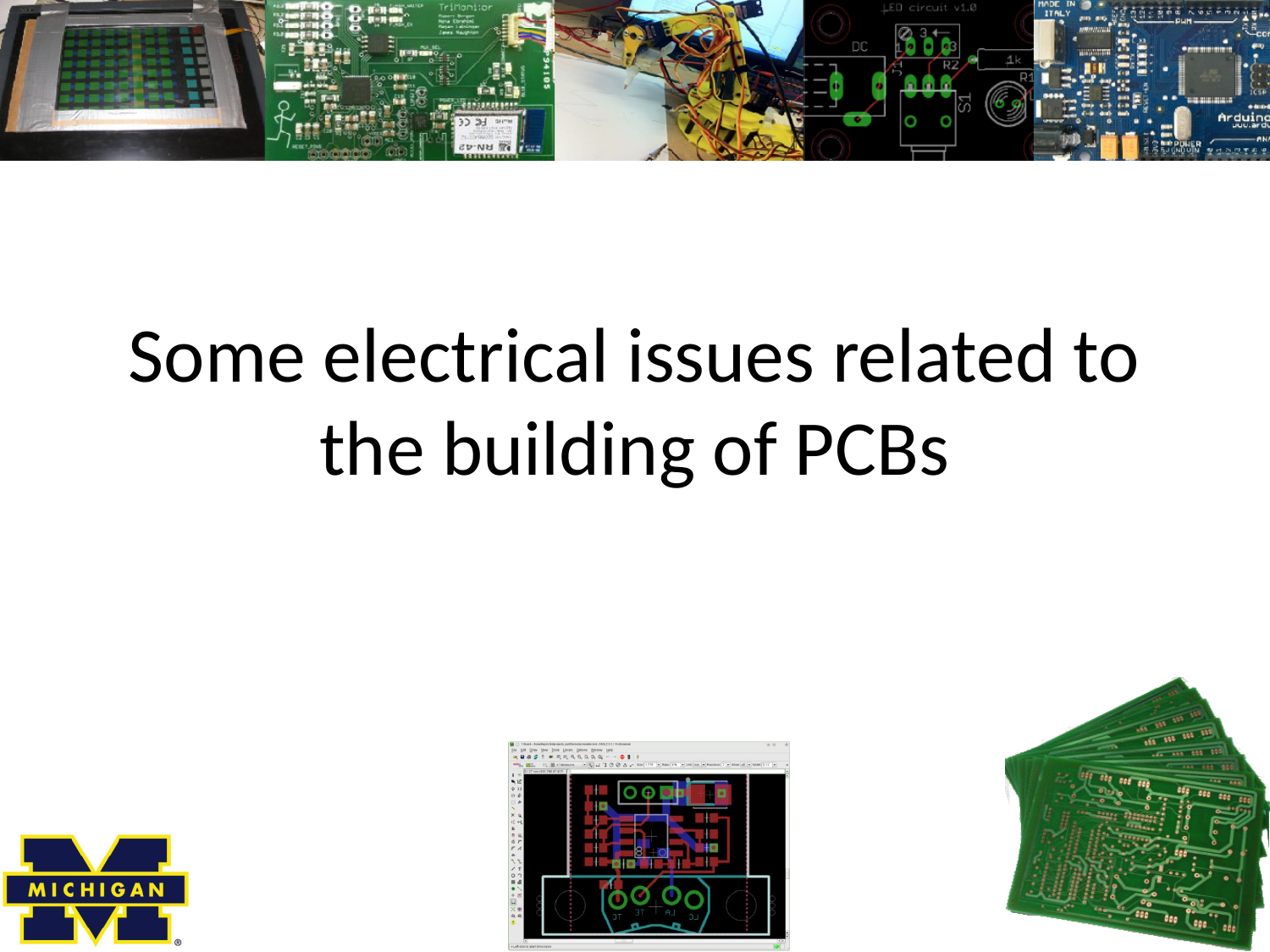

# Some electrical issues related to the building of PCBs